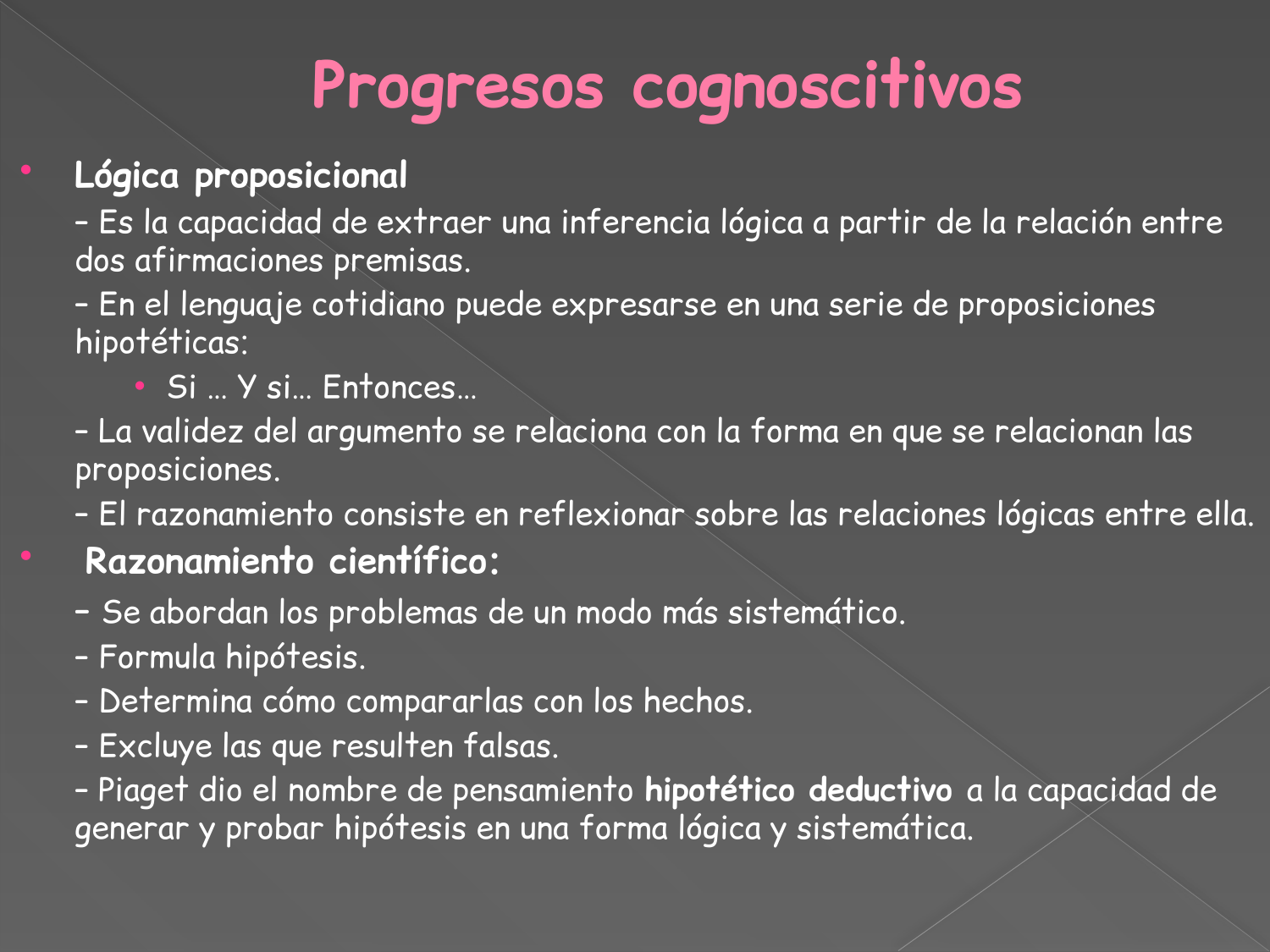

# Progresos cognoscitivos
Lógica proposicional
	– Es la capacidad de extraer una inferencia lógica a partir de la relación entre dos afirmaciones premisas.
	– En el lenguaje cotidiano puede expresarse en una serie de proposiciones hipotéticas:
Si … Y si… Entonces…
	– La validez del argumento se relaciona con la forma en que se relacionan las proposiciones.
	– El razonamiento consiste en reflexionar sobre las relaciones lógicas entre ella.
 Razonamiento científico:
	– Se abordan los problemas de un modo más sistemático.
	– Formula hipótesis.
	– Determina cómo compararlas con los hechos.
	– Excluye las que resulten falsas.
	– Piaget dio el nombre de pensamiento hipotético deductivo a la capacidad de generar y probar hipótesis en una forma lógica y sistemática.